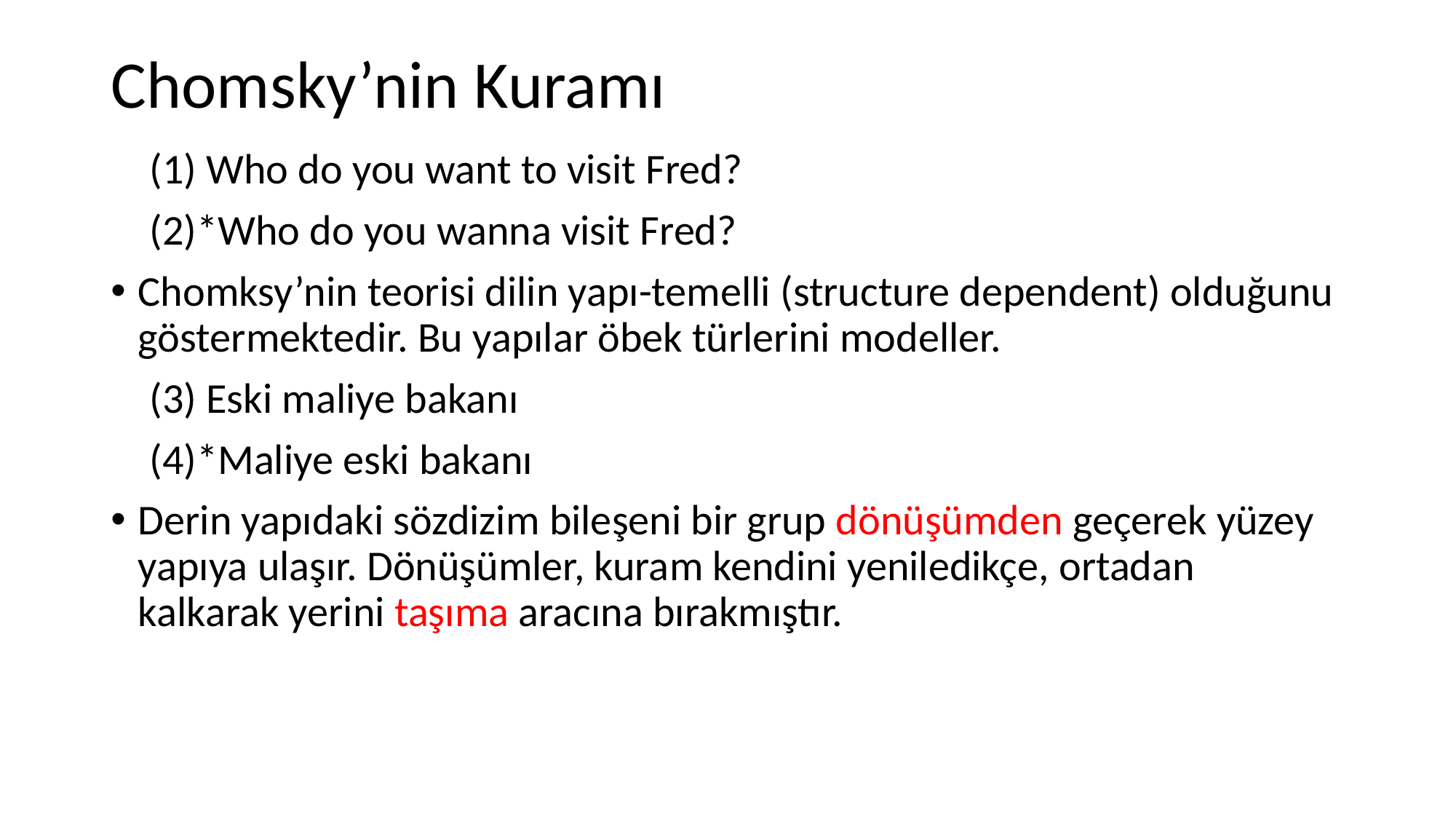

# Chomsky’nin Kuramı
    (1) Who do you want to visit Fred?
    (2)*Who do you wanna visit Fred?
Chomksy’nin teorisi dilin yapı-temelli (structure dependent) olduğunu göstermektedir. Bu yapılar öbek türlerini modeller.
    (3) Eski maliye bakanı
    (4)*Maliye eski bakanı
Derin yapıdaki sözdizim bileşeni bir grup dönüşümden geçerek yüzey yapıya ulaşır. Dönüşümler, kuram kendini yeniledikçe, ortadan kalkarak yerini taşıma aracına bırakmıştır.